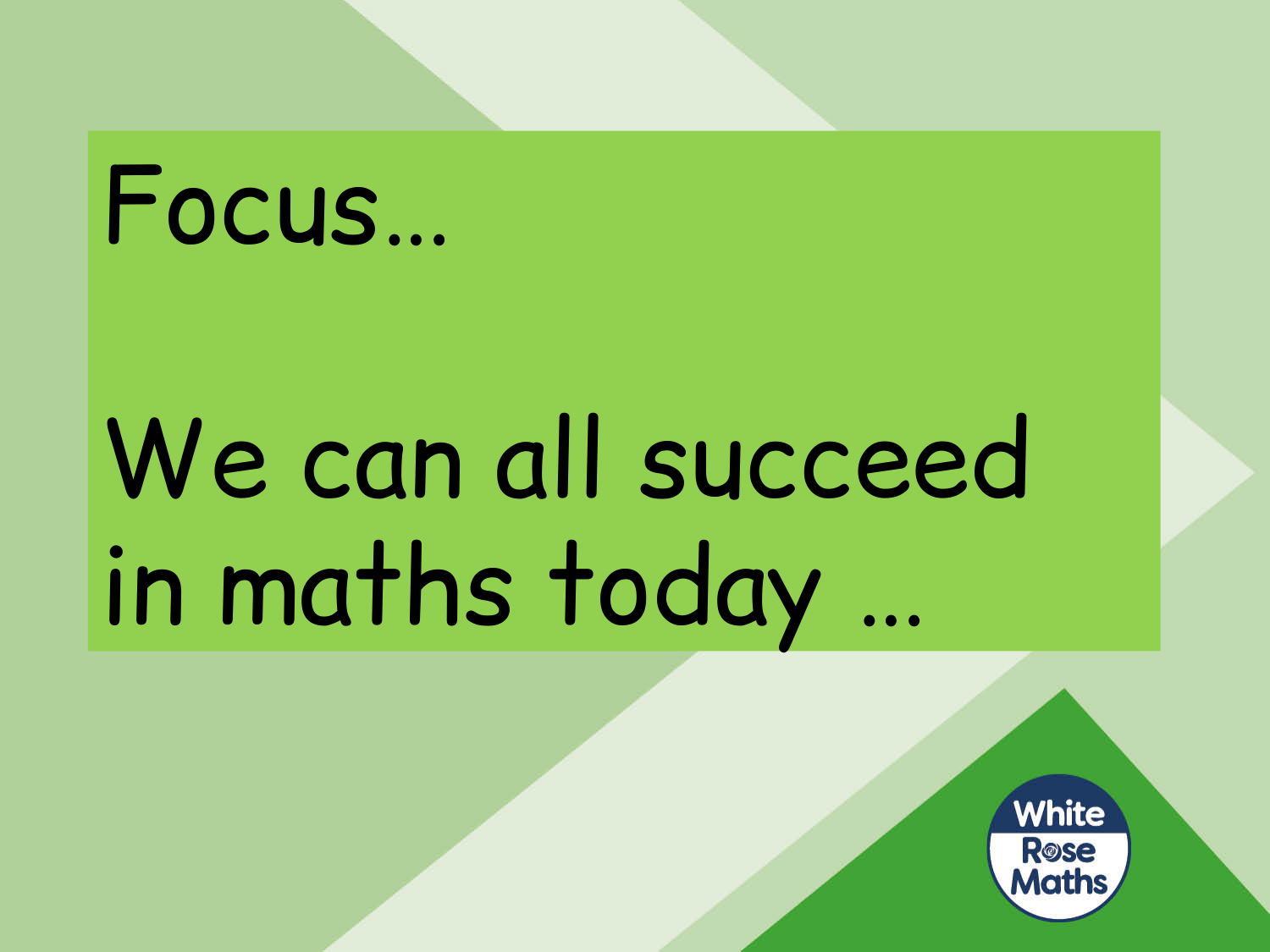

Focus…

We can all succeed in maths today …